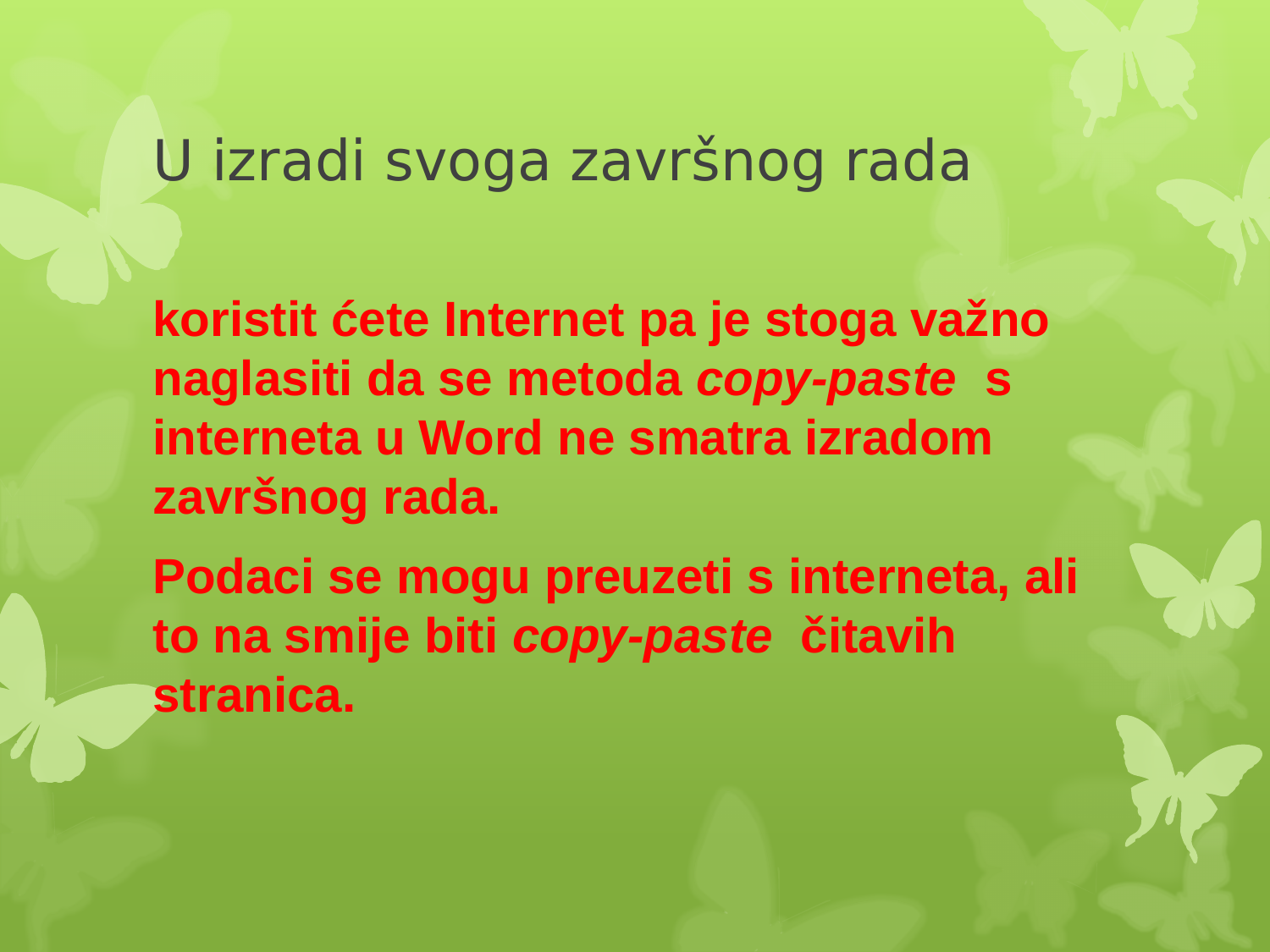

# U izradi svoga završnog rada
koristit ćete Internet pa je stoga važno naglasiti da se metoda copy-paste  s interneta u Word ne smatra izradom završnog rada.
Podaci se mogu preuzeti s interneta, ali to na smije biti copy-paste  čitavih stranica.